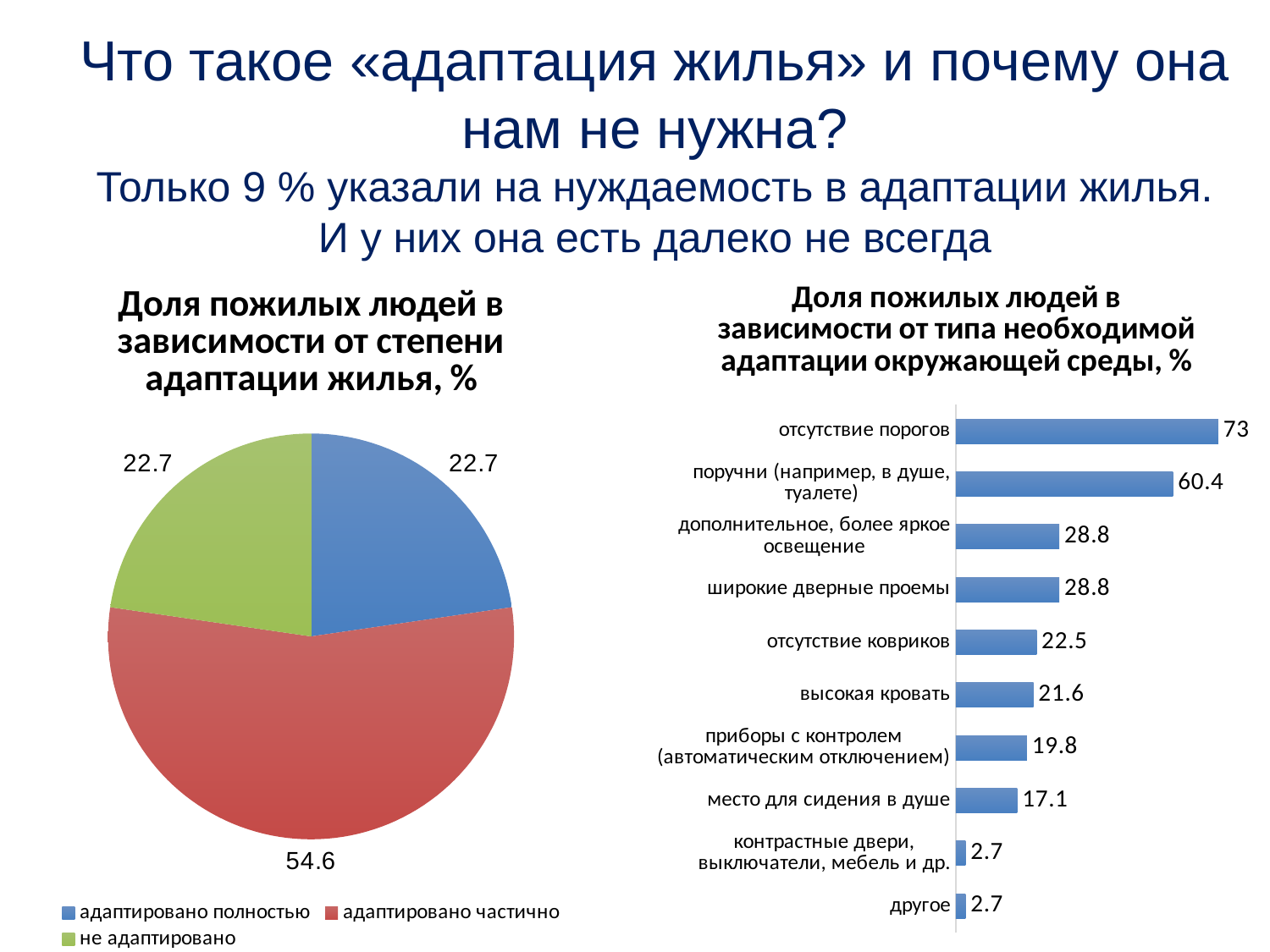

# Что такое «адаптация жилья» и почему она нам не нужна? Только 9 % указали на нуждаемость в адаптации жилья. И у них она есть далеко не всегда

### Chart: Доля пожилых людей в зависимости от типа необходимой адаптации окружающей среды, %

| Category |  |
|---|---|
| другое | 2.7 |
| контрастные двери, выключатели, мебель и др. | 2.7 |
| место для сидения в душе | 17.1 |
| приборы с контролем (автоматическим отключением) | 19.8 |
| высокая кровать | 21.6 |
| отсутствие ковриков | 22.5 |
| широкие дверные проемы | 28.8 |
| дополнительное, более яркое освещение | 28.8 |
| поручни (например, в душе, туалете) | 60.4 |
| отсутствие порогов | 73.0 |

### Chart: Доля пожилых людей в зависимости от степени адаптации жилья, %

| Category |  |
|---|---|
| адаптировано полностью | 22.7 |
| адаптировано частично | 54.6 |
| не адаптировано | 22.7 |